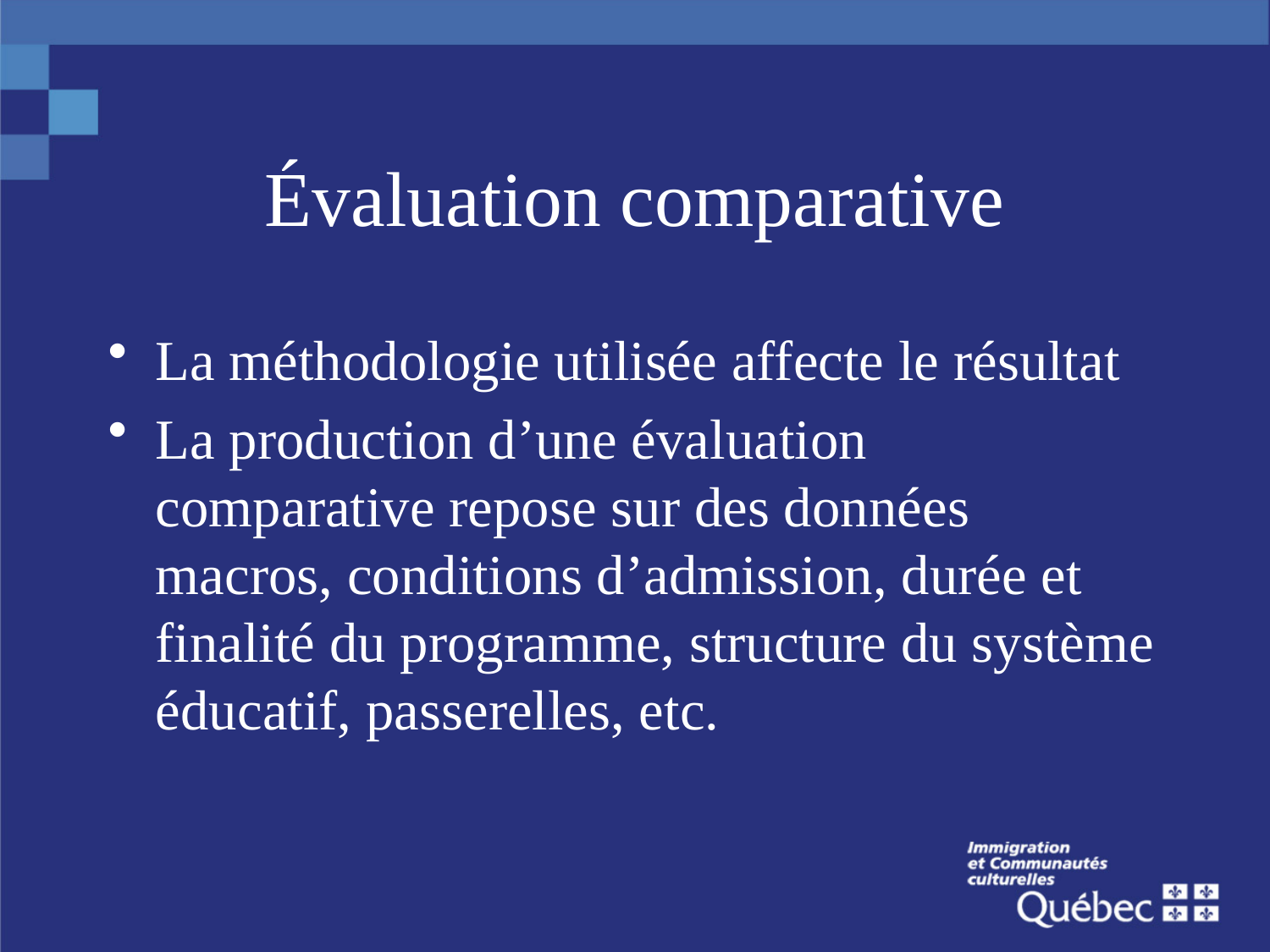

# Évaluation comparative
La méthodologie utilisée affecte le résultat
La production d’une évaluation comparative repose sur des données macros, conditions d’admission, durée et finalité du programme, structure du système éducatif, passerelles, etc.